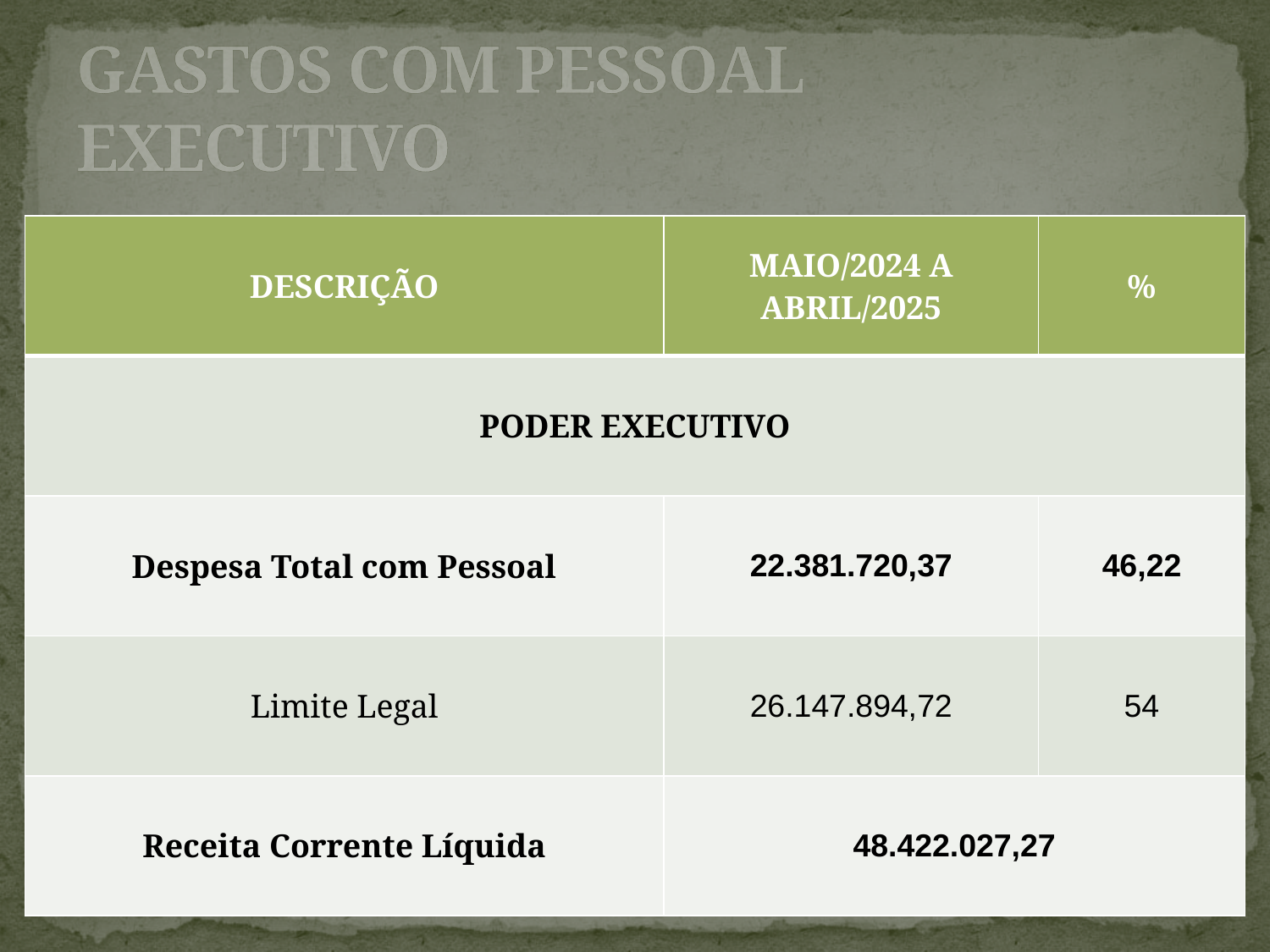

# GASTOS COM PESSOAL  EXECUTIVO
| DESCRIÇÃO | MAIO/2024 A ABRIL/2025 | % |
| --- | --- | --- |
| PODER EXECUTIVO |  |  |
| Despesa Total com Pessoal | 22.381.720,37 | 46,22 |
| Limite Legal | 26.147.894,72 | 54 |
| Receita Corrente Líquida | 48.422.027,27 |  |